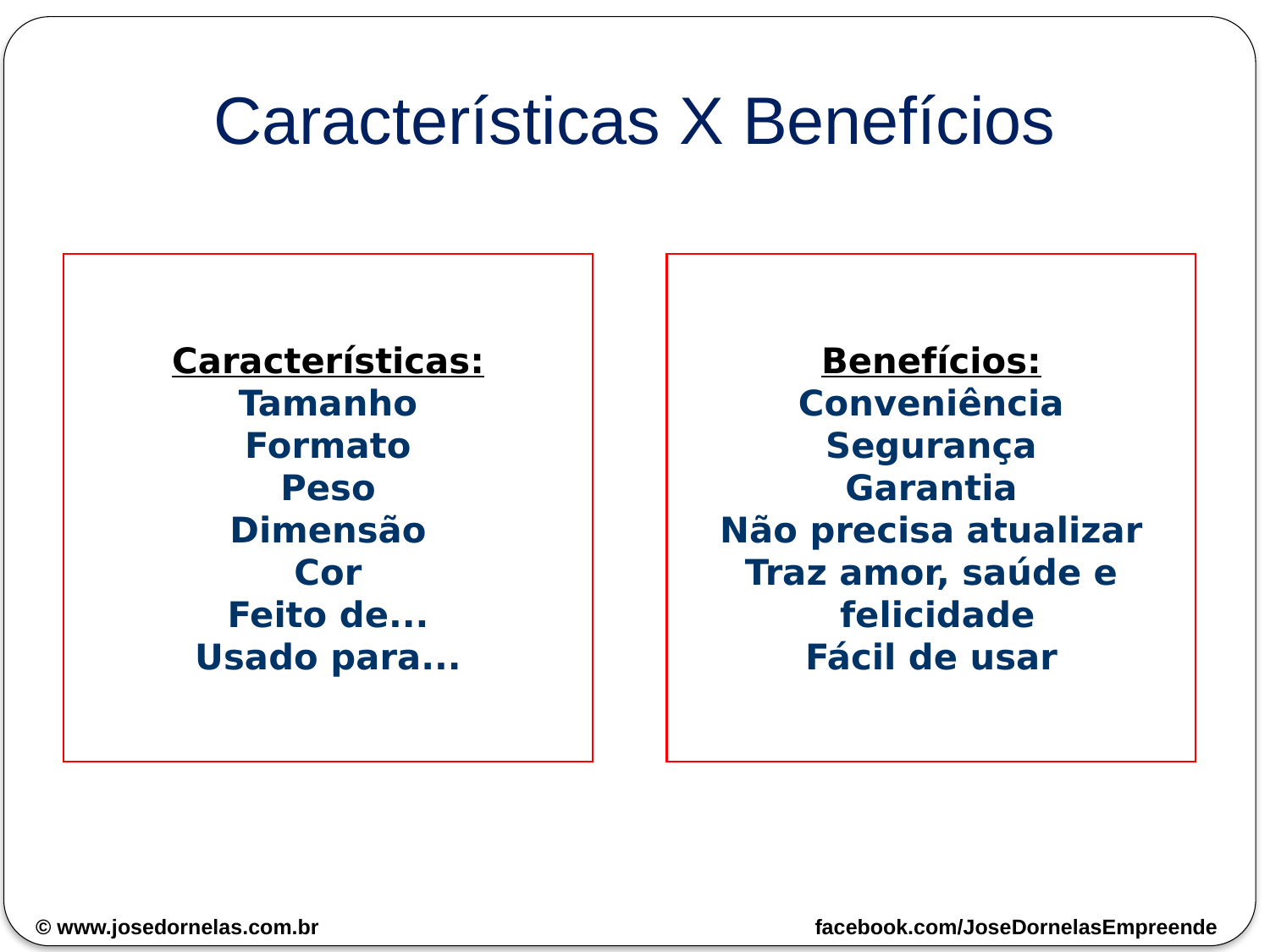

# Características X Benefícios
Características:
Tamanho
Formato
Peso
Dimensão
Cor
Feito de...
Usado para...

Benefícios:
Conveniência
Segurança
Garantia
Não precisa atualizar
Traz amor, saúde e
 felicidade
Fácil de usar

© www.josedornelas.com.br                                                                                    facebook.com/JoseDornelasEmpreende